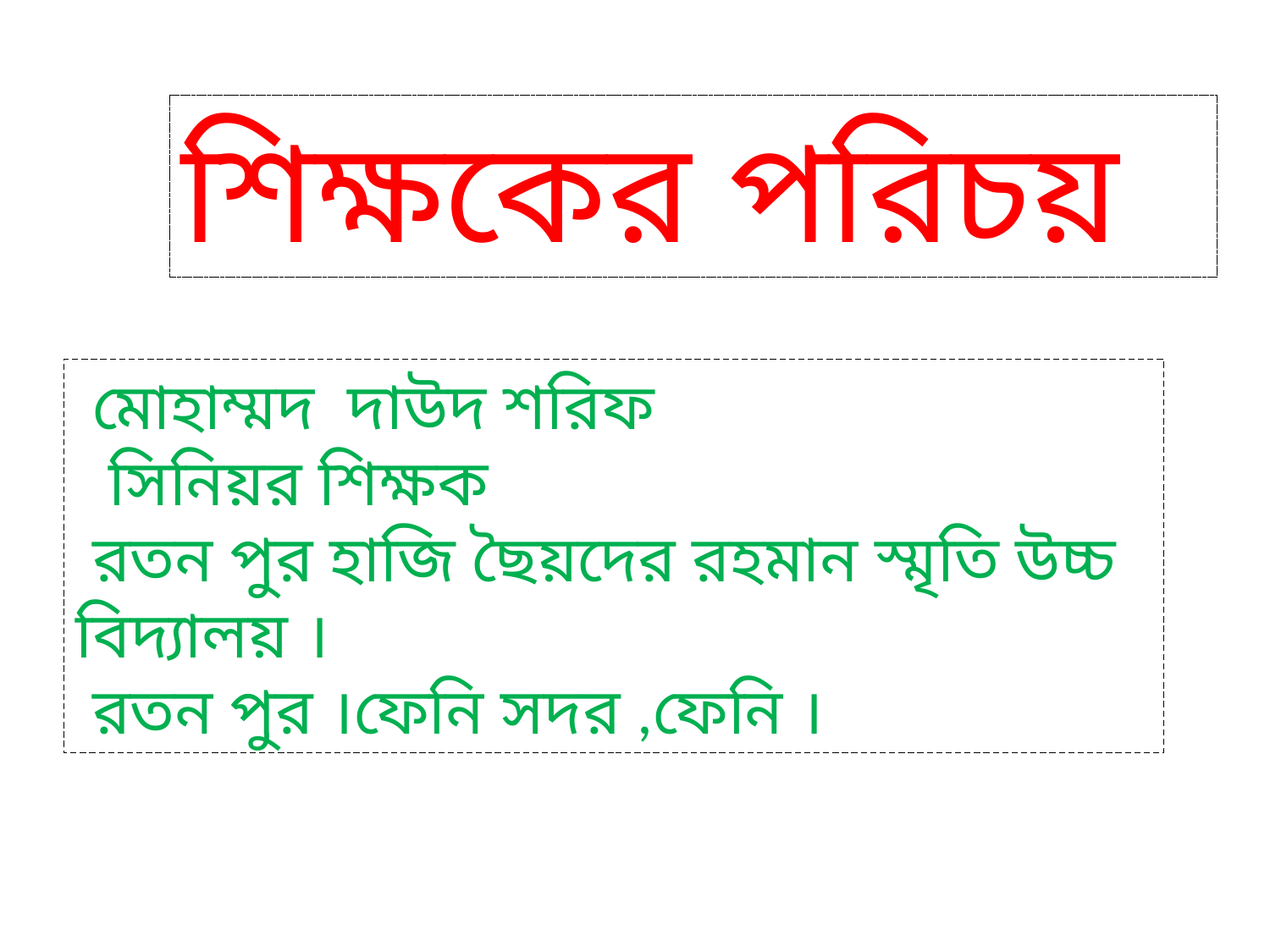

শিক্ষকের পরিচয়
 মোহাম্মদ  দাউদ শরিফ
  সিনিয়র শিক্ষক
 রতন পুর হাজি ছৈয়দের রহমান স্মৃতি উচ্চ বিদ্যালয় ।
 রতন পুর ।ফেনি সদর ,ফেনি ।